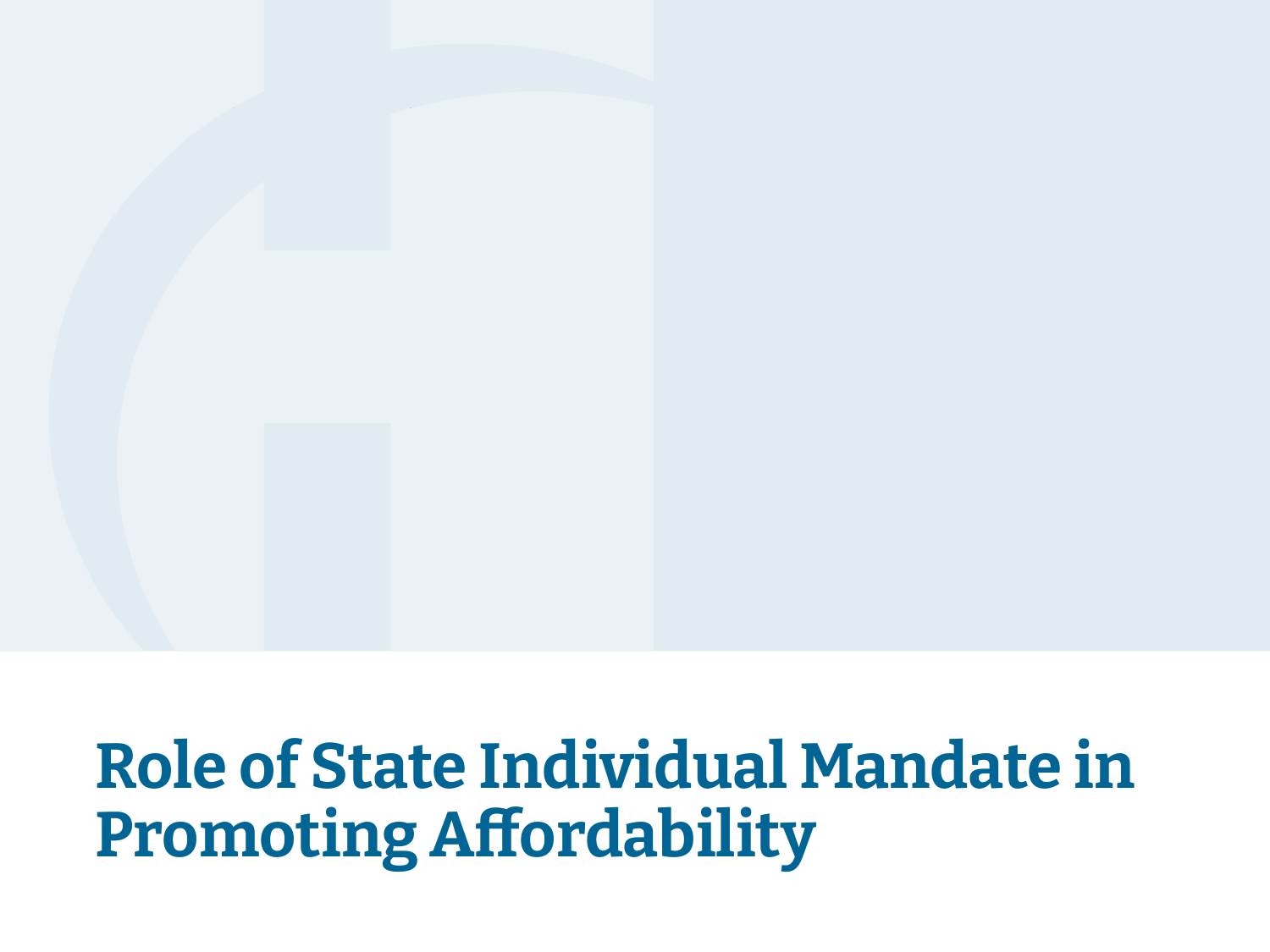

# Role of State Individual Mandate in Promoting Affordability